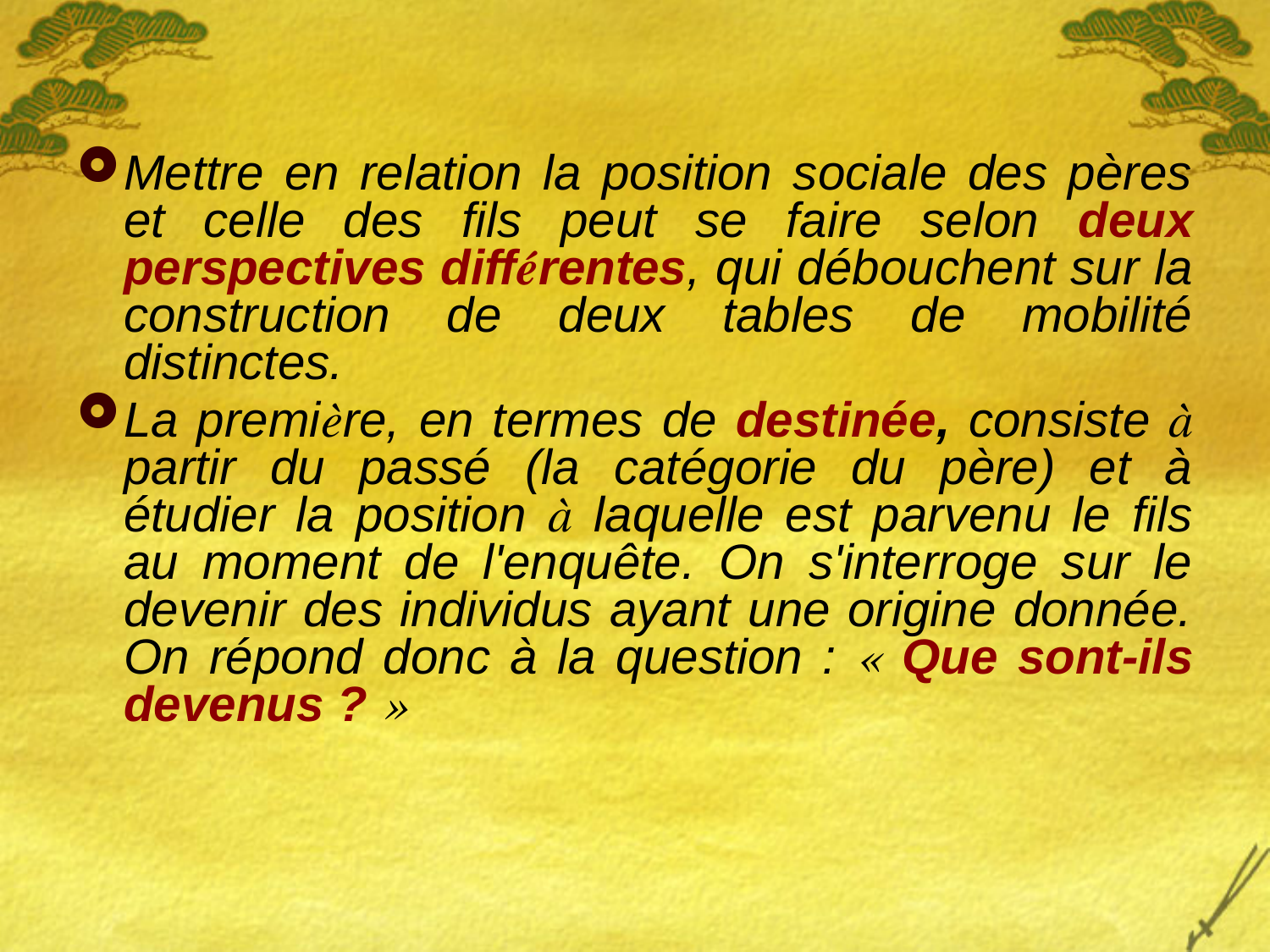

Mettre en relation la position sociale des pères et celle des fils peut se faire selon deux perspectives différentes, qui débouchent sur la construction de deux tables de mobilité distinctes.
La première, en termes de destinée, consiste à partir du passé (la catégorie du père) et à étudier la position à laquelle est parvenu le fils au moment de l'enquête. On s'interroge sur le devenir des individus ayant une origine donnée. On répond donc à la question : « Que sont-ils devenus ? »